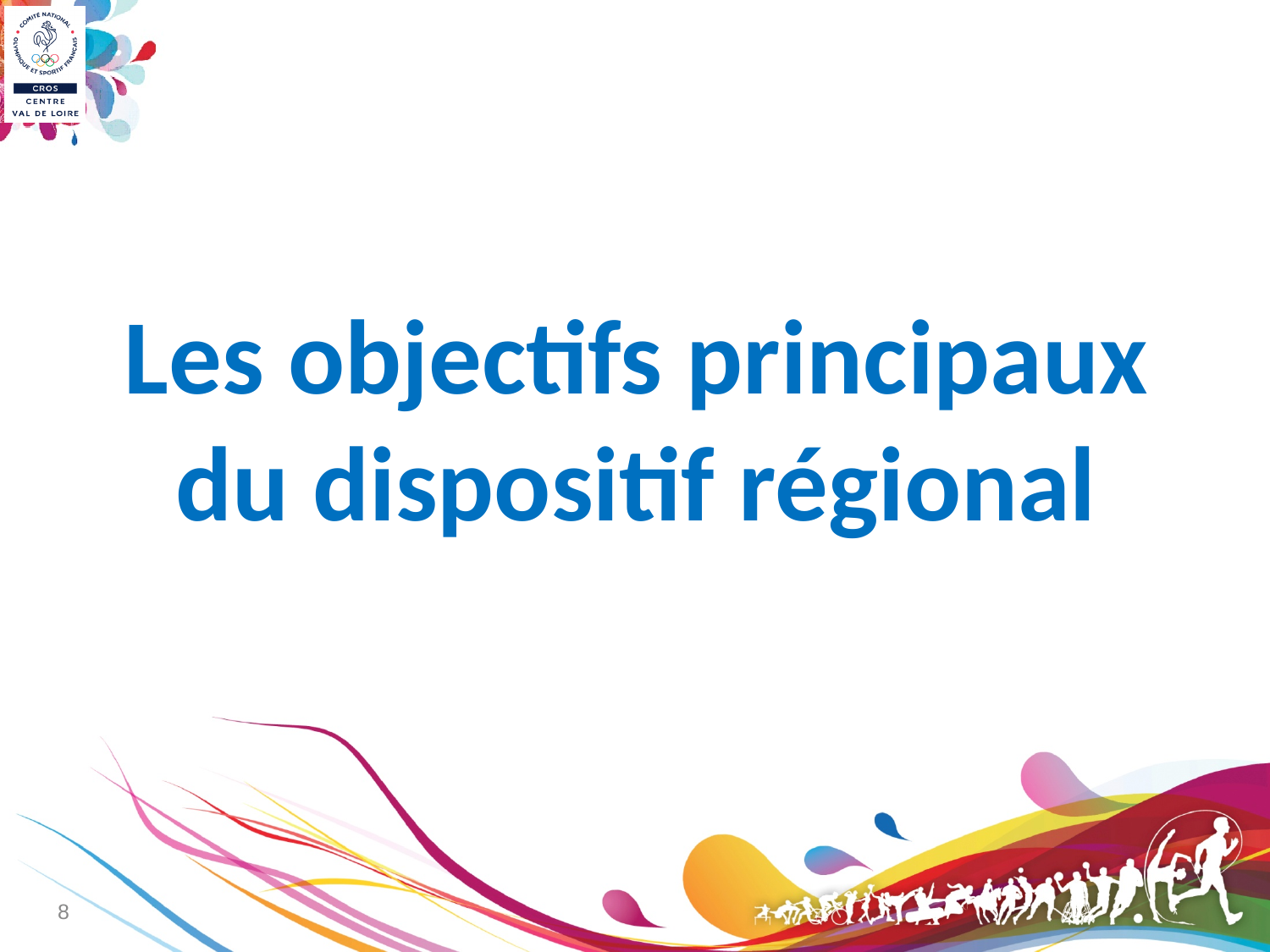

# Les objectifs principaux du dispositif régional
8